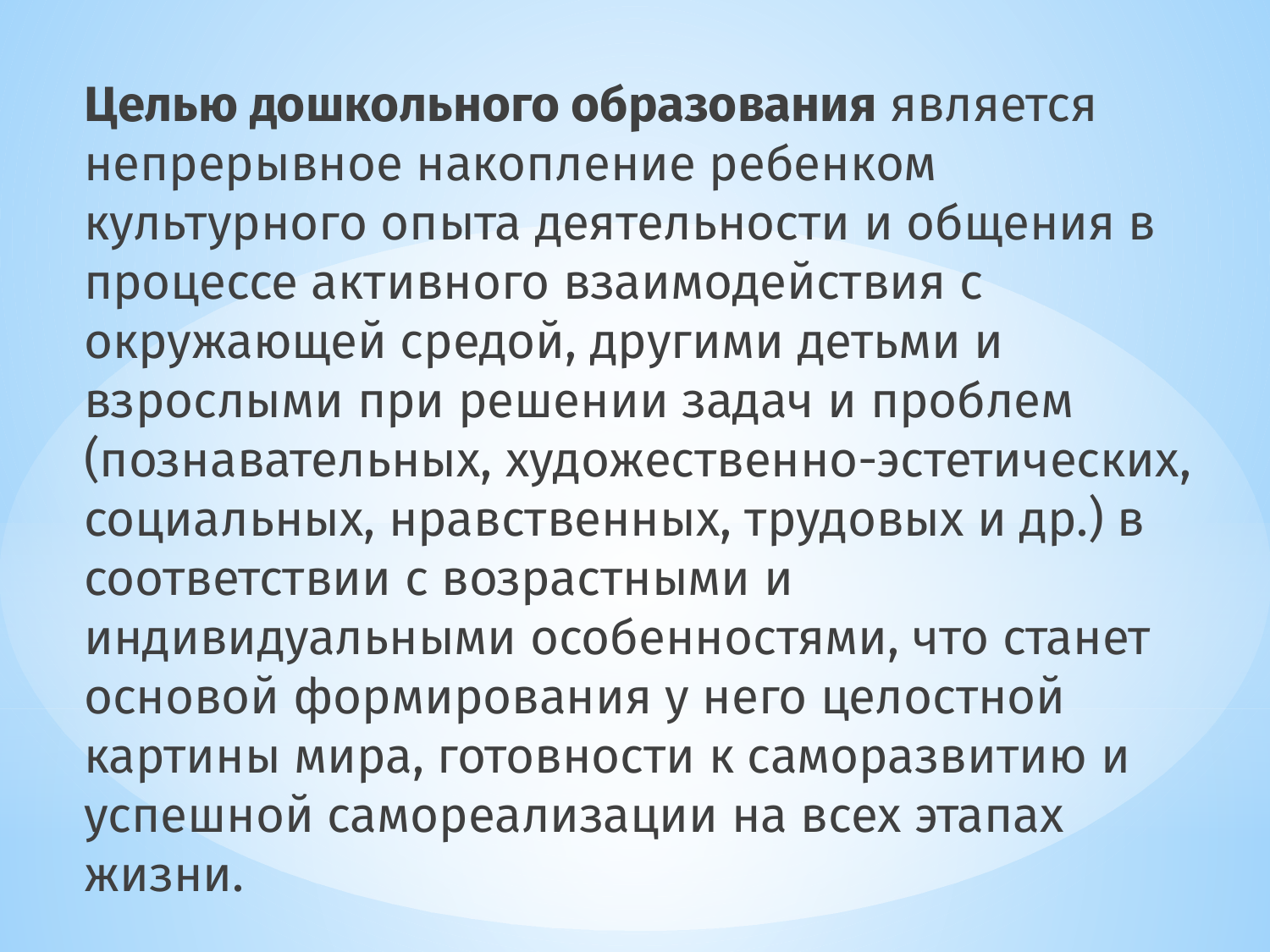

Целью дошкольного образования является непрерывное накопление ребенком культурного опыта деятельности и общения в процессе активного взаимодействия с окружающей средой, другими детьми и взрослыми при решении задач и проблем (познавательных, художественно-эстетических, социальных, нравственных, трудовых и др.) в соответствии с возрастными и индивидуальными особенностями, что станет основой формирования у него целостной картины мира, готовности к саморазвитию и успешной самореализации на всех этапах жизни.
#